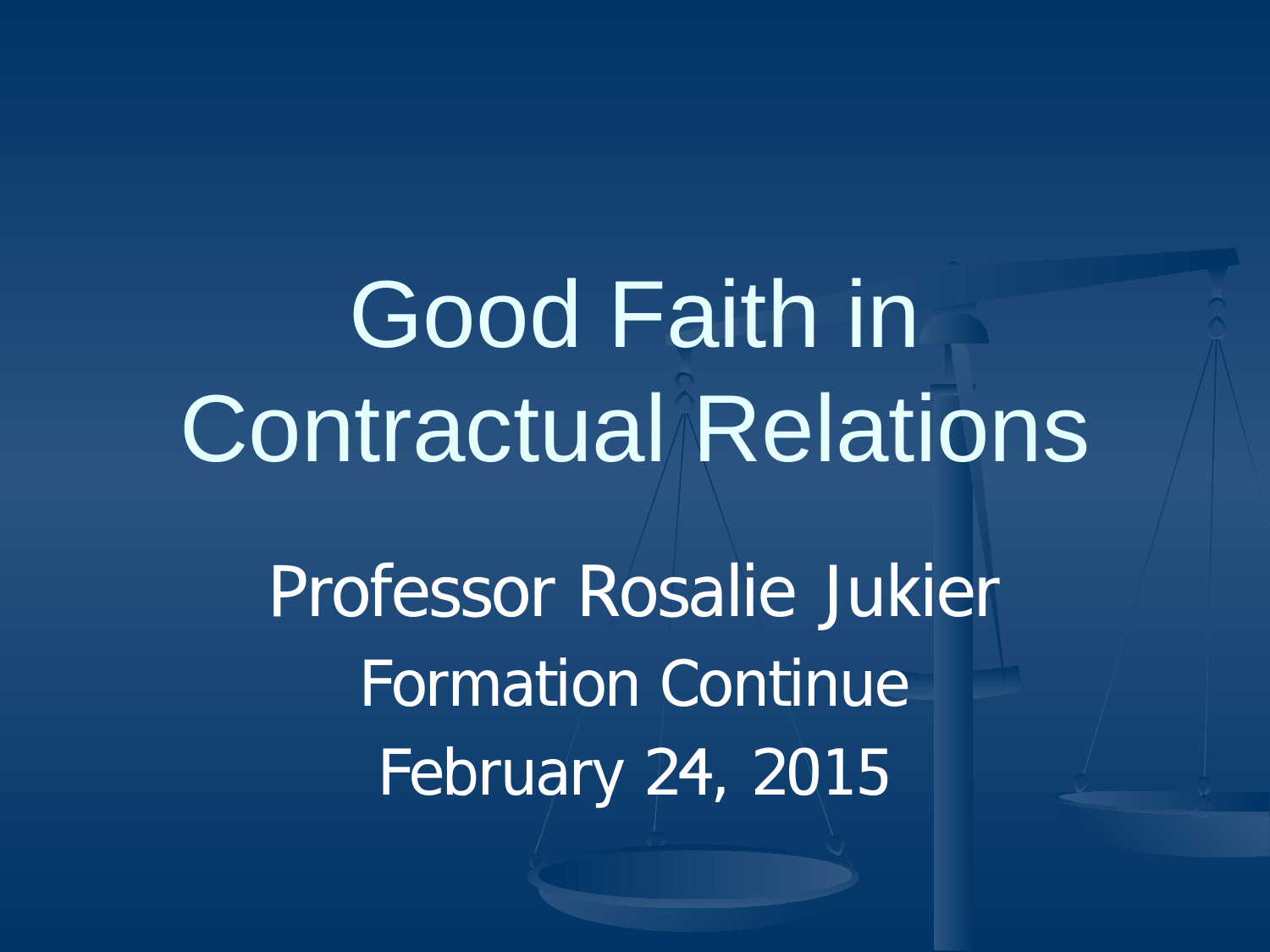

# Good Faith in Contractual Relations
Professor Rosalie Jukier
Formation Continue
February 24, 2015